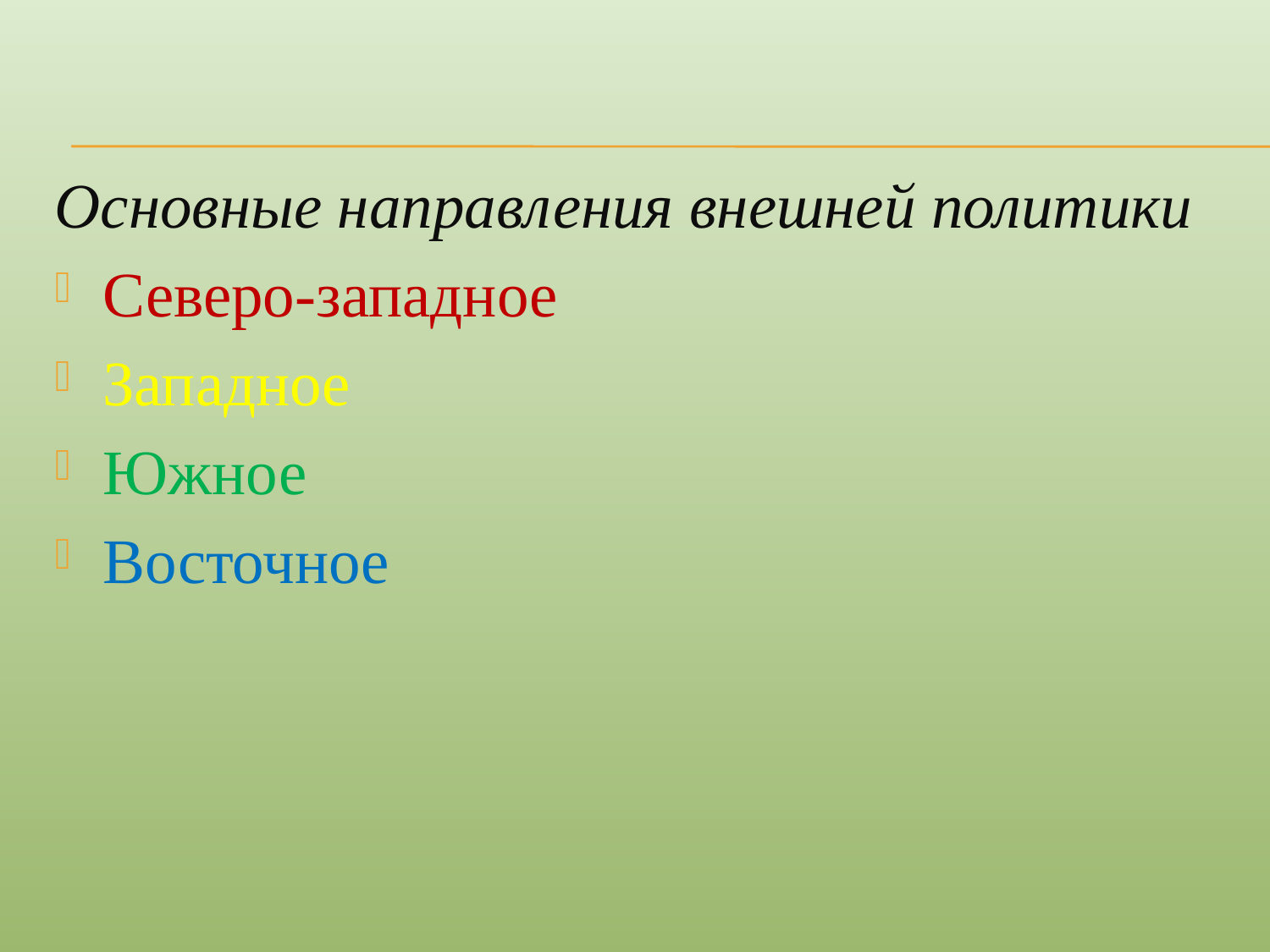

Основные направления внешней политики
Северо-западное
Западное
Южное
Восточное